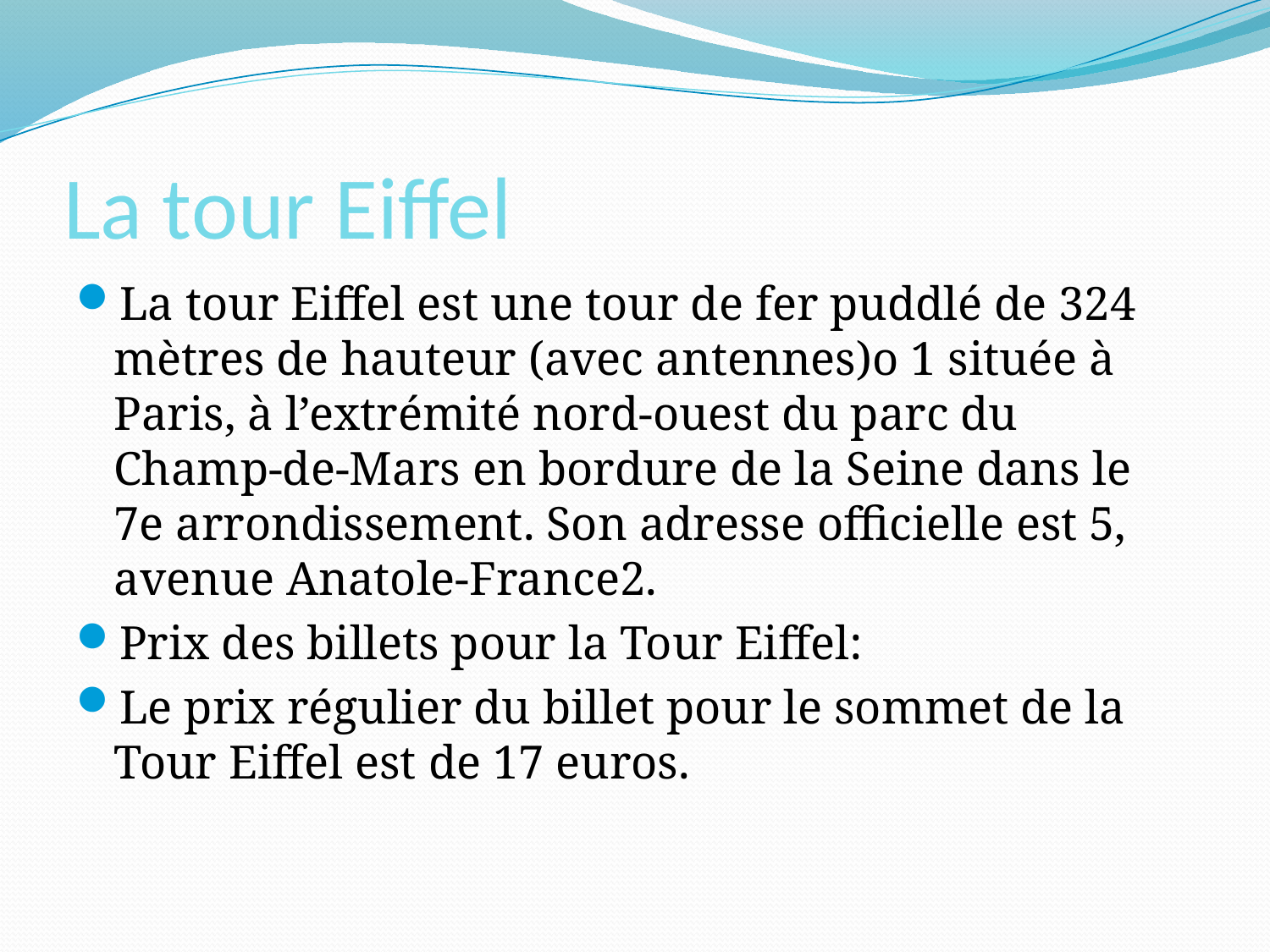

# La tour Eiffel
La tour Eiffel est une tour de fer puddlé de 324 mètres de hauteur (avec antennes)o 1 située à Paris, à l’extrémité nord-ouest du parc du Champ-de-Mars en bordure de la Seine dans le 7e arrondissement. Son adresse officielle est 5, avenue Anatole-France2.
Prix des billets pour la Tour Eiffel:
Le prix régulier du billet pour le sommet de la Tour Eiffel est de 17 euros.